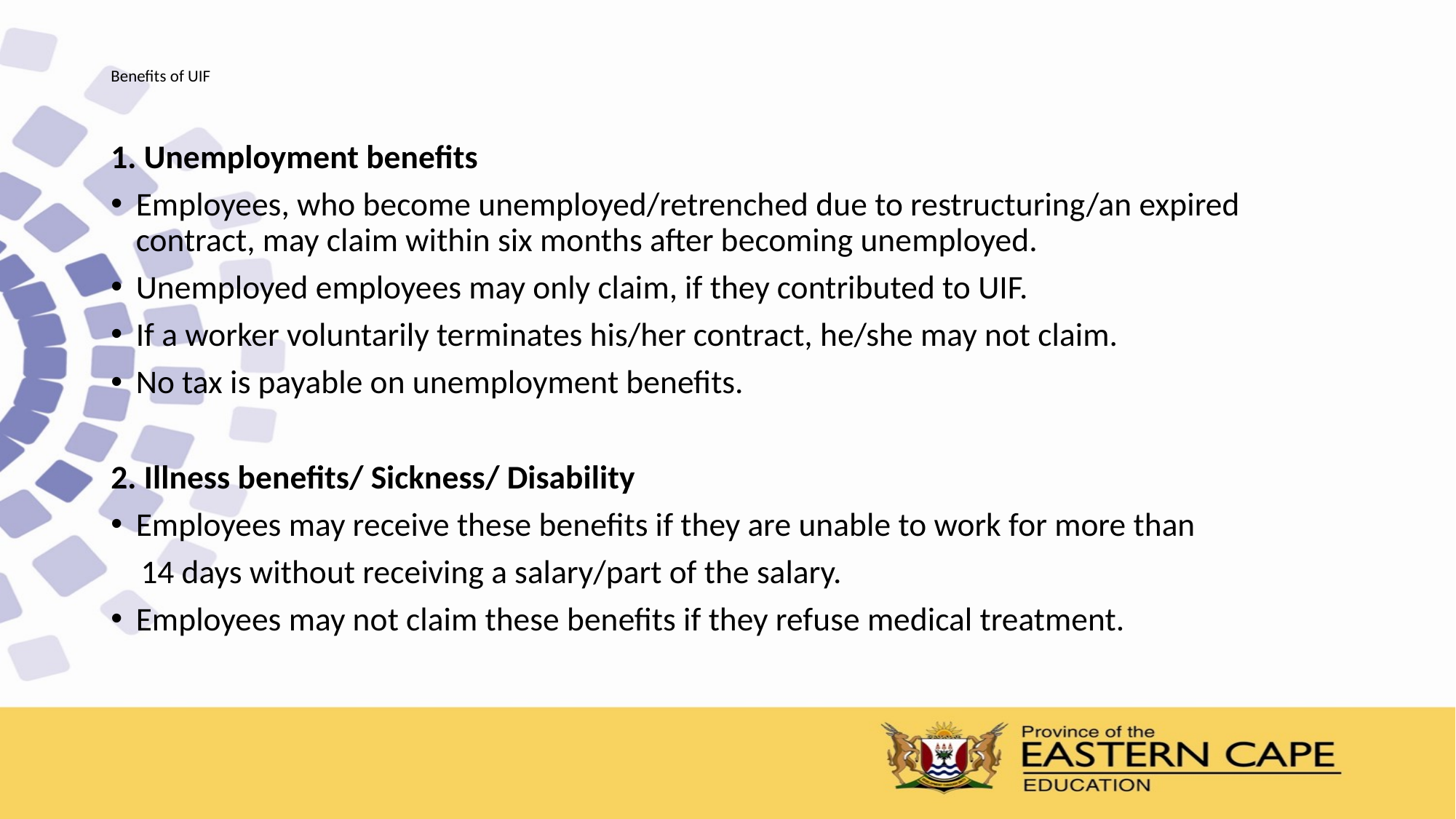

# Benefits of UIF
1. Unemployment benefits
Employees, who become unemployed/retrenched due to restructuring/an expired contract, may claim within six months after becoming unemployed.
Unemployed employees may only claim, if they contributed to UIF.
If a worker voluntarily terminates his/her contract, he/she may not claim.
No tax is payable on unemployment benefits.

2. Illness benefits/ Sickness/ Disability
Employees may receive these benefits if they are unable to work for more than
    14 days without receiving a salary/part of the salary.
Employees may not claim these benefits if they refuse medical treatment.